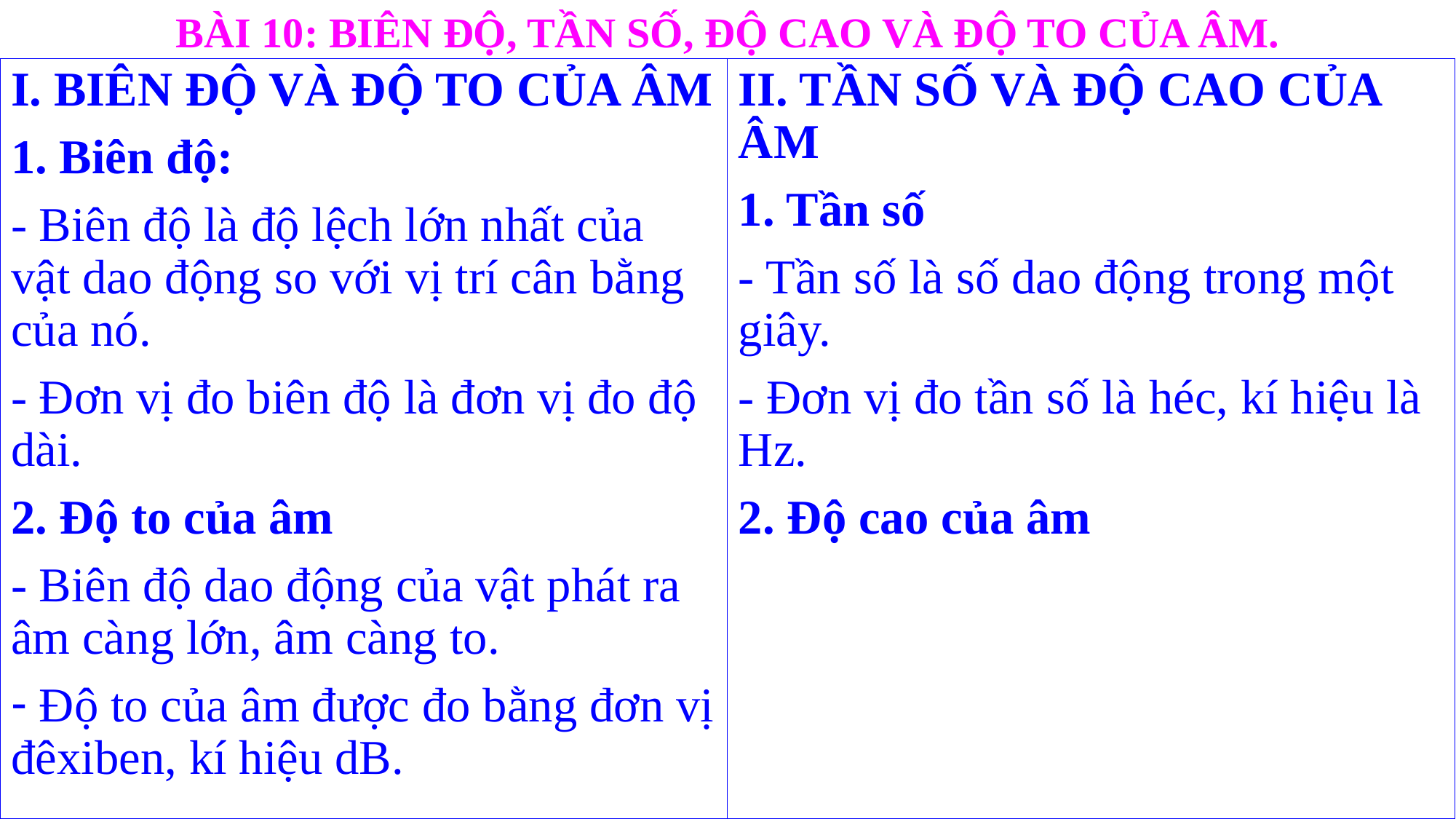

BÀI 10: BIÊN ĐỘ, TẦN SỐ, ĐỘ CAO VÀ ĐỘ TO CỦA ÂM.
I. BIÊN ĐỘ VÀ ĐỘ TO CỦA ÂM
1. Biên độ:
- Biên độ là độ lệch lớn nhất của vật dao động so với vị trí cân bằng của nó.
- Đơn vị đo biên độ là đơn vị đo độ dài.
2. Độ to của âm
- Biên độ dao động của vật phát ra âm càng lớn, âm càng to.
 Độ to của âm được đo bằng đơn vị đêxiben, kí hiệu dB.

II. TẦN SỐ VÀ ĐỘ CAO CỦA ÂM
1. Tần số
- Tần số là số dao động trong một giây.
- Đơn vị đo tần số là héc, kí hiệu là Hz.
2. Độ cao của âm